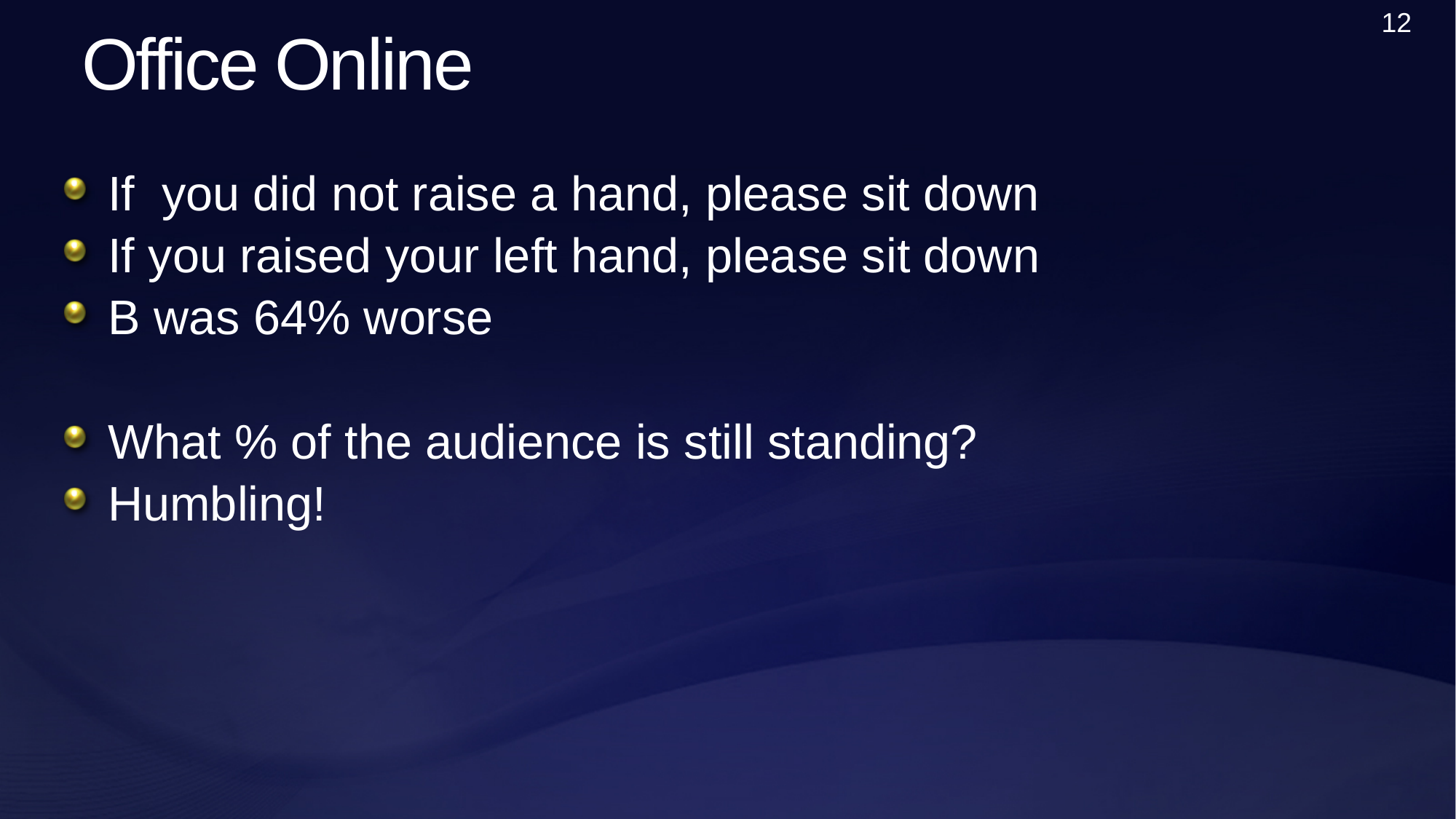

12
# Office Online
If  you did not raise a hand, please sit down
If you raised your left hand, please sit down
B was 64% worse

What % of the audience is still standing?
Humbling!